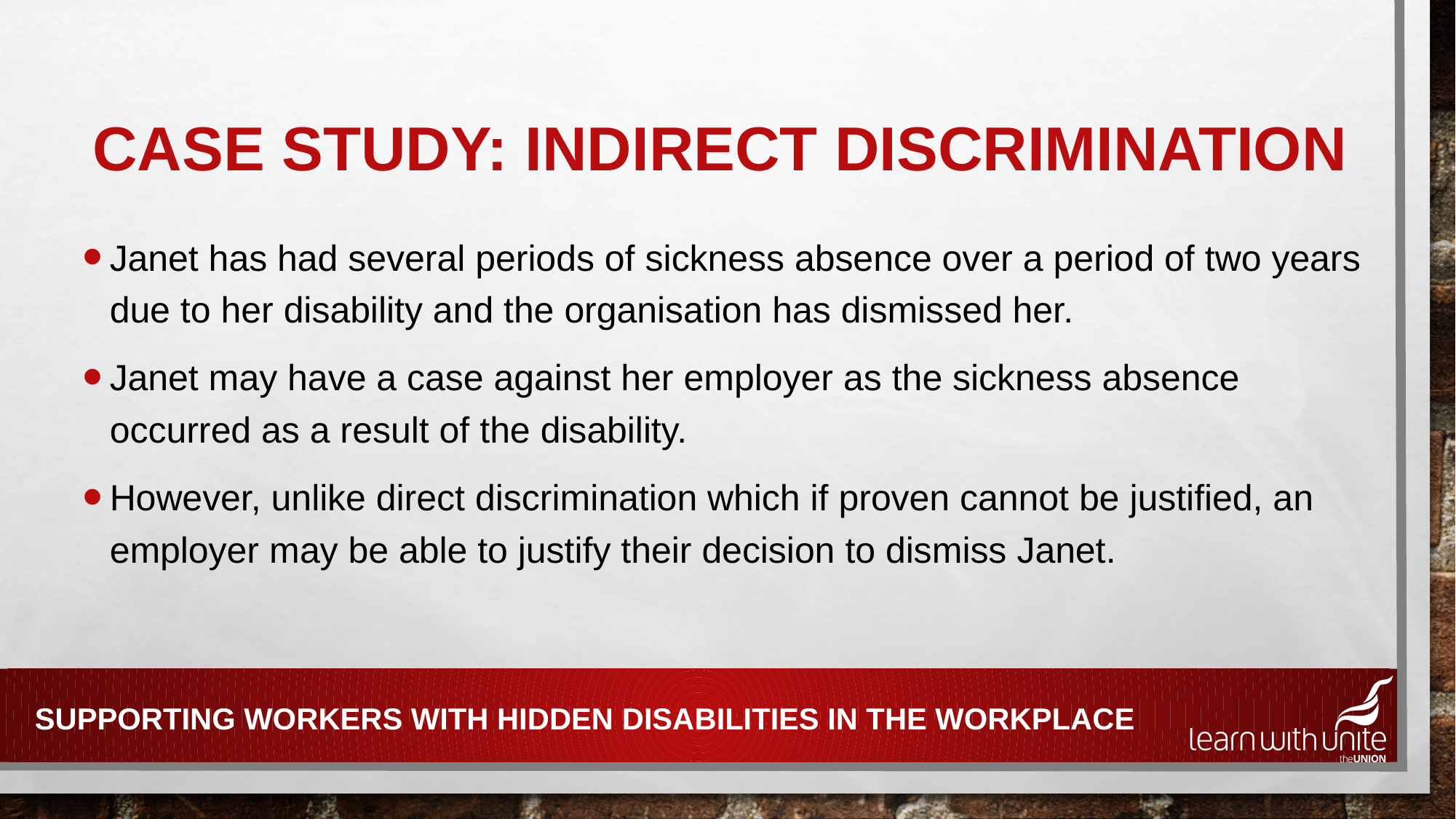

# Case studY: indirect discrimination
Janet has had several periods of sickness absence over a period of two years due to her disability and the organisation has dismissed her.
Janet may have a case against her employer as the sickness absence occurred as a result of the disability.
However, unlike direct discrimination which if proven cannot be justified, an employer may be able to justify their decision to dismiss Janet.

Supporting workers with hidden disabilities IN THE workplace